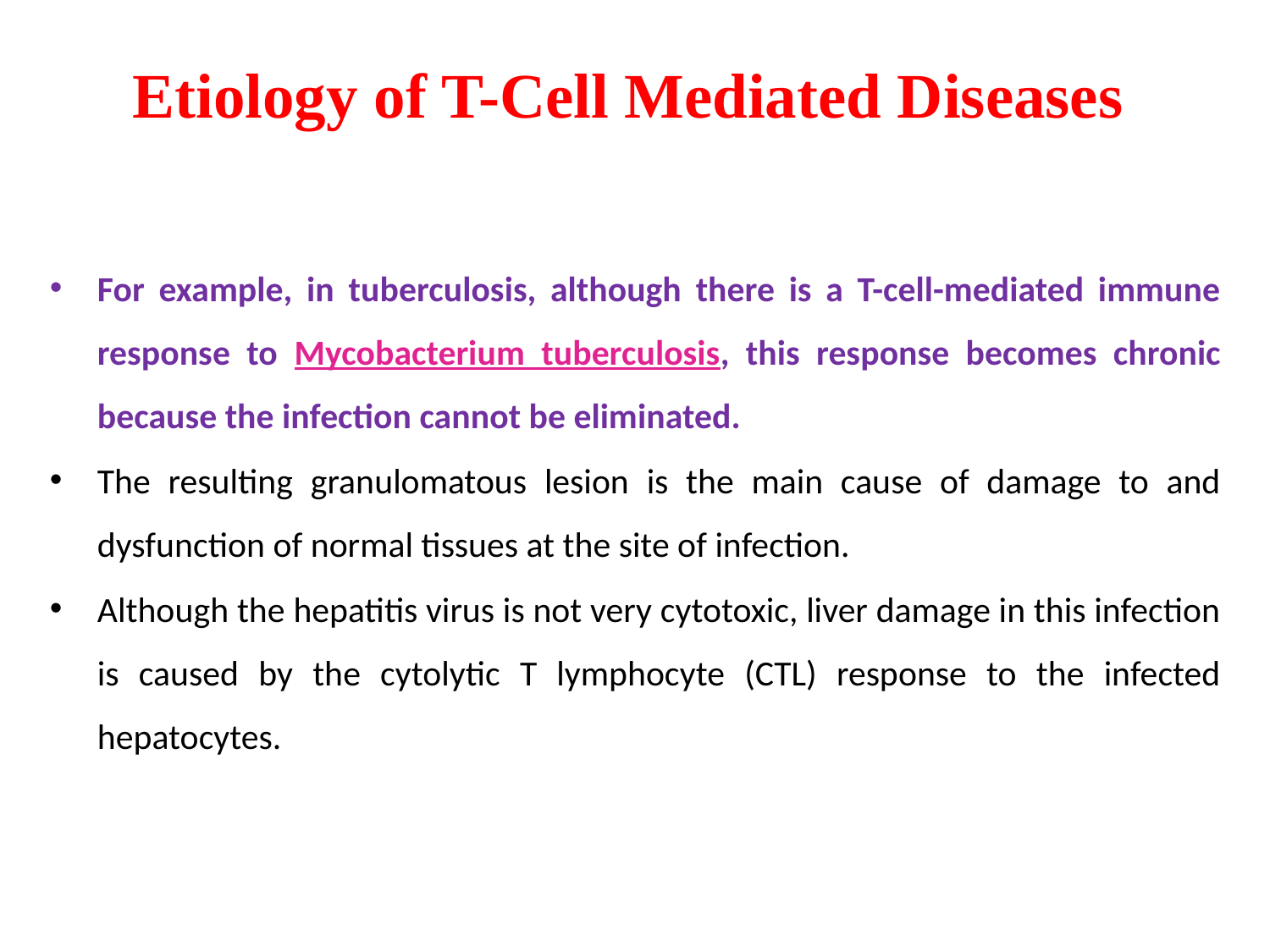

# Etiology of T-Cell Mediated Diseases
For example, in tuberculosis, although there is a T-cell-mediated immune response to Mycobacterium tuberculosis, this response becomes chronic because the infection cannot be eliminated.
The resulting granulomatous lesion is the main cause of damage to and dysfunction of normal tissues at the site of infection.
Although the hepatitis virus is not very cytotoxic, liver damage in this infection is caused by the cytolytic T lymphocyte (CTL) response to the infected hepatocytes.